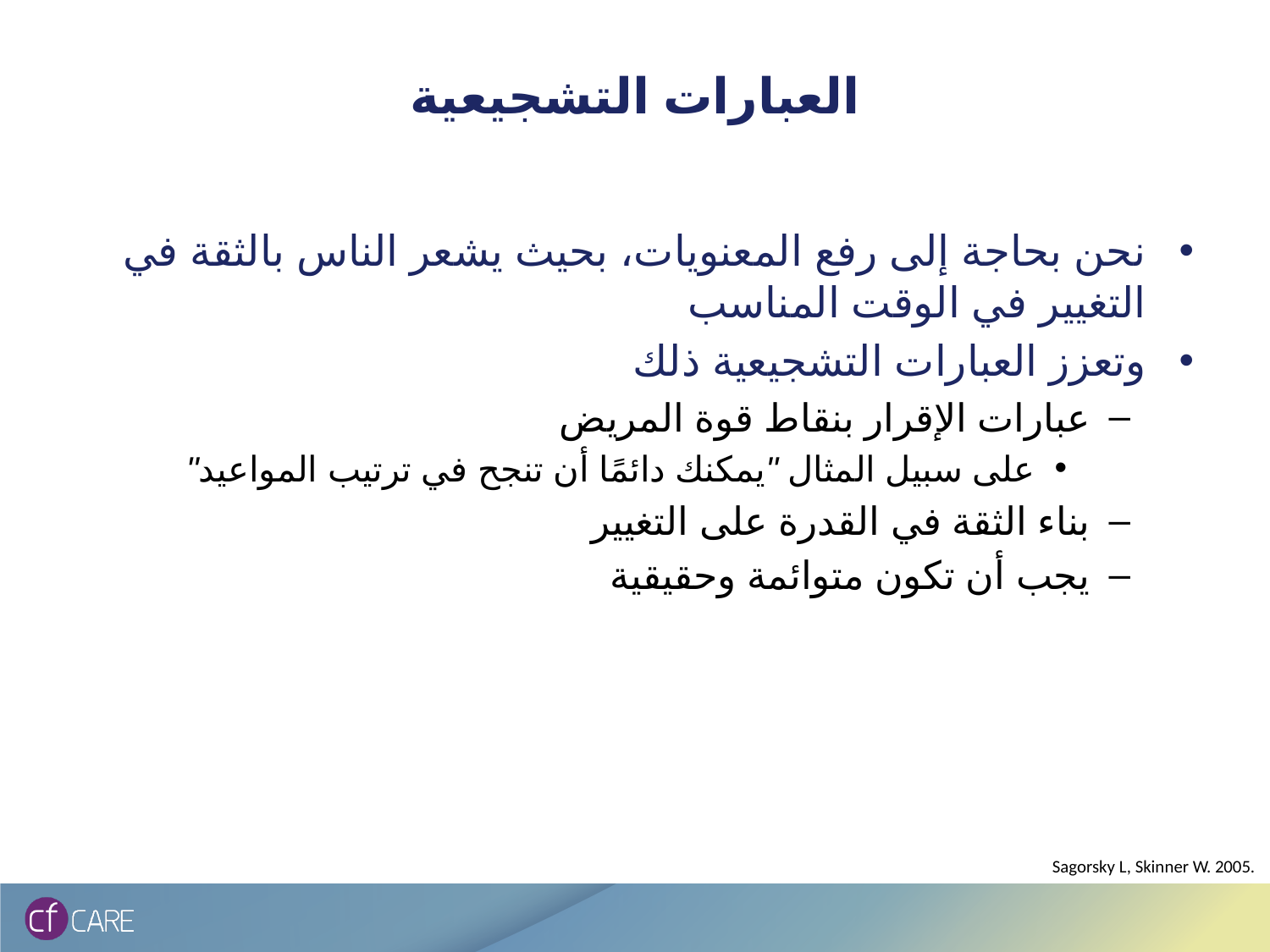

# العبارات التشجيعية
نحن بحاجة إلى رفع المعنويات، بحيث يشعر الناس بالثقة في التغيير في الوقت المناسب
وتعزز العبارات التشجيعية ذلك
عبارات الإقرار بنقاط قوة المريض
على سبيل المثال "يمكنك دائمًا أن تنجح في ترتيب المواعيد"
بناء الثقة في القدرة على التغيير
يجب أن تكون متوائمة وحقيقية
Sagorsky L, Skinner W. 2005.